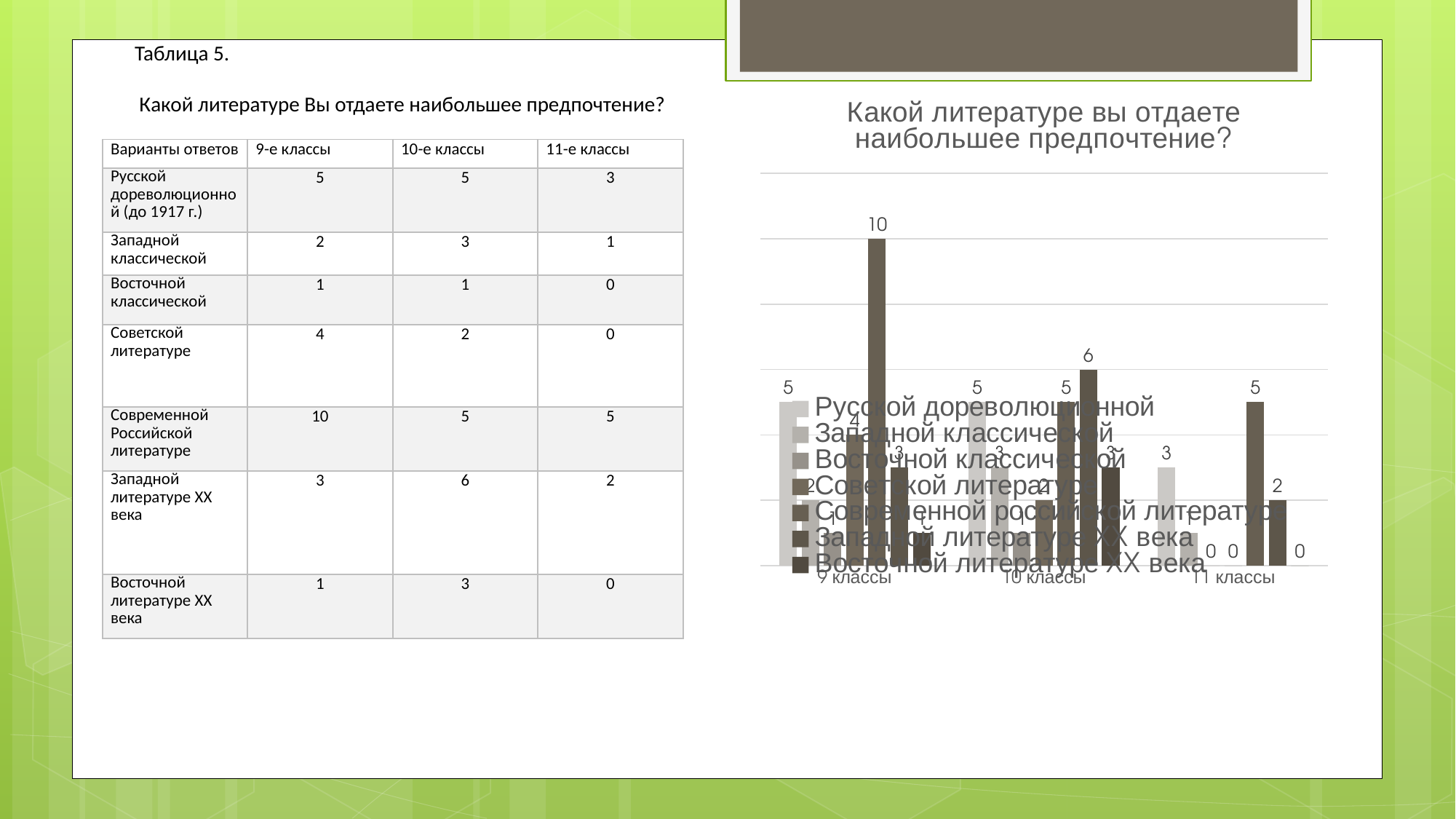

Таблица 5.
 Какой литературе Вы отдаете наибольшее предпочтение?

### Chart: Какой литературе вы отдаете наибольшее предпочтение?

| Category | Русской дореволюционной | Западной классической | Восточной классической | Советской литературе | Современной российской литературе | Западной литературе XX века | Восточной литературе XX века |
|---|---|---|---|---|---|---|---|
| 9 классы | 5.0 | 2.0 | 1.0 | 4.0 | 10.0 | 3.0 | 1.0 |
| 10 классы | 5.0 | 3.0 | 1.0 | 2.0 | 5.0 | 6.0 | 3.0 |
| 11 классы | 3.0 | 1.0 | 0.0 | 0.0 | 5.0 | 2.0 | 0.0 |
| Варианты ответов | 9-е классы | 10-е классы | 11-е классы |
| --- | --- | --- | --- |
| Русской дореволюционной (до 1917 г.) | 5 | 5 | 3 |
| Западной классической | 2 | 3 | 1 |
| Восточной классической | 1 | 1 | 0 |
| Советской литературе | 4 | 2 | 0 |
| Современной Российской литературе | 10 | 5 | 5 |
| Западной литературе ХХ века | 3 | 6 | 2 |
| Восточной литературе ХХ века | 1 | 3 | 0 |